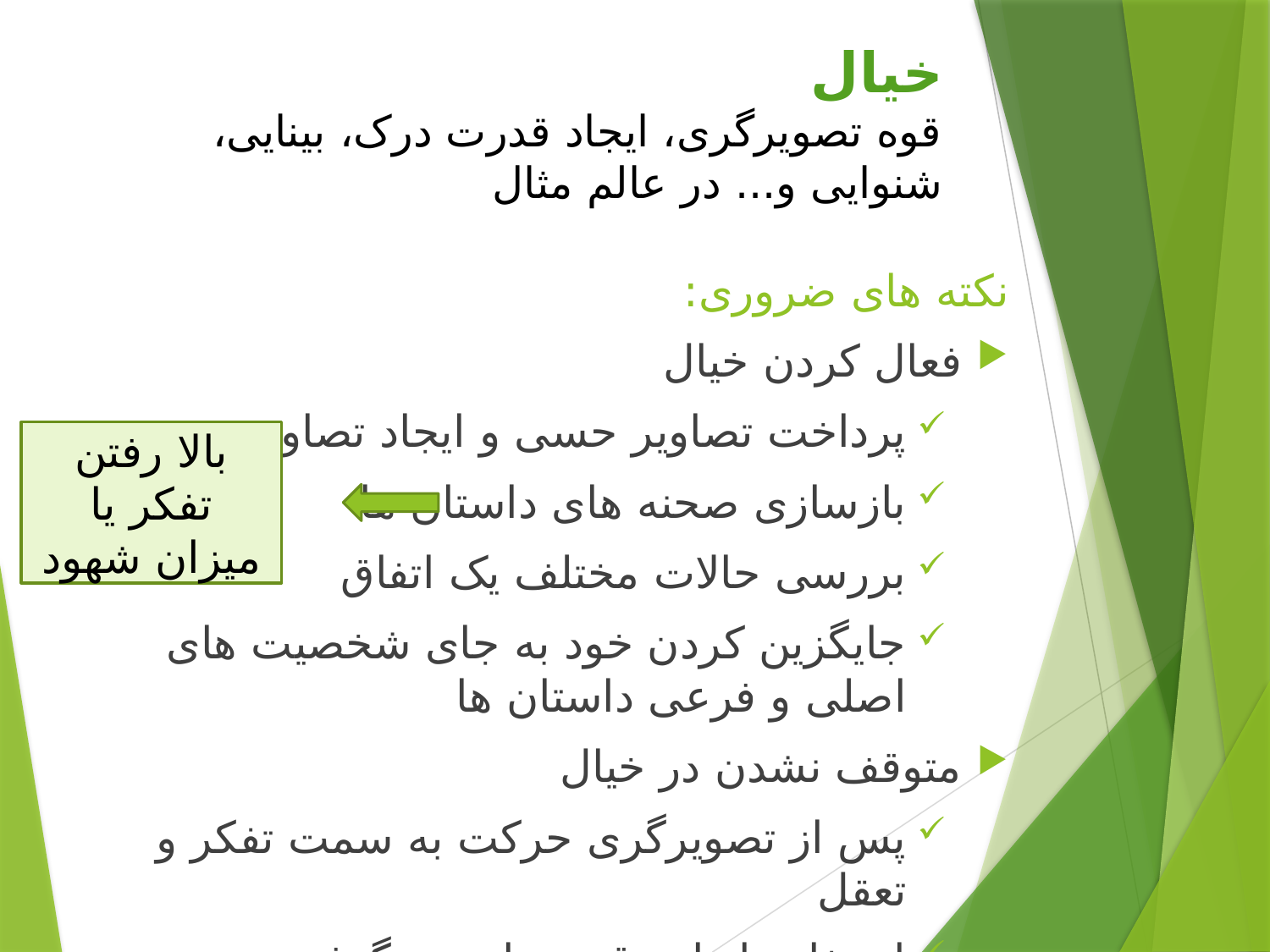

# خیال قوه تصویرگری، ایجاد قدرت درک، بینایی، شنوایی و... در عالم مثال
نکته های ضروری:
فعال کردن خیال
پرداخت تصاویر حسی و ایجاد تصاویر جدید
بازسازی صحنه های داستان ها
بررسی حالات مختلف یک اتفاق
جایگزین کردن خود به جای شخصیت های اصلی و فرعی داستان ها
متوقف نشدن در خیال
پس از تصویرگری حرکت به سمت تفکر و تعقل
استفاده از این قوه برای پند گرفتن و گذشتن
بالا رفتن تفکر یا میزان شهود